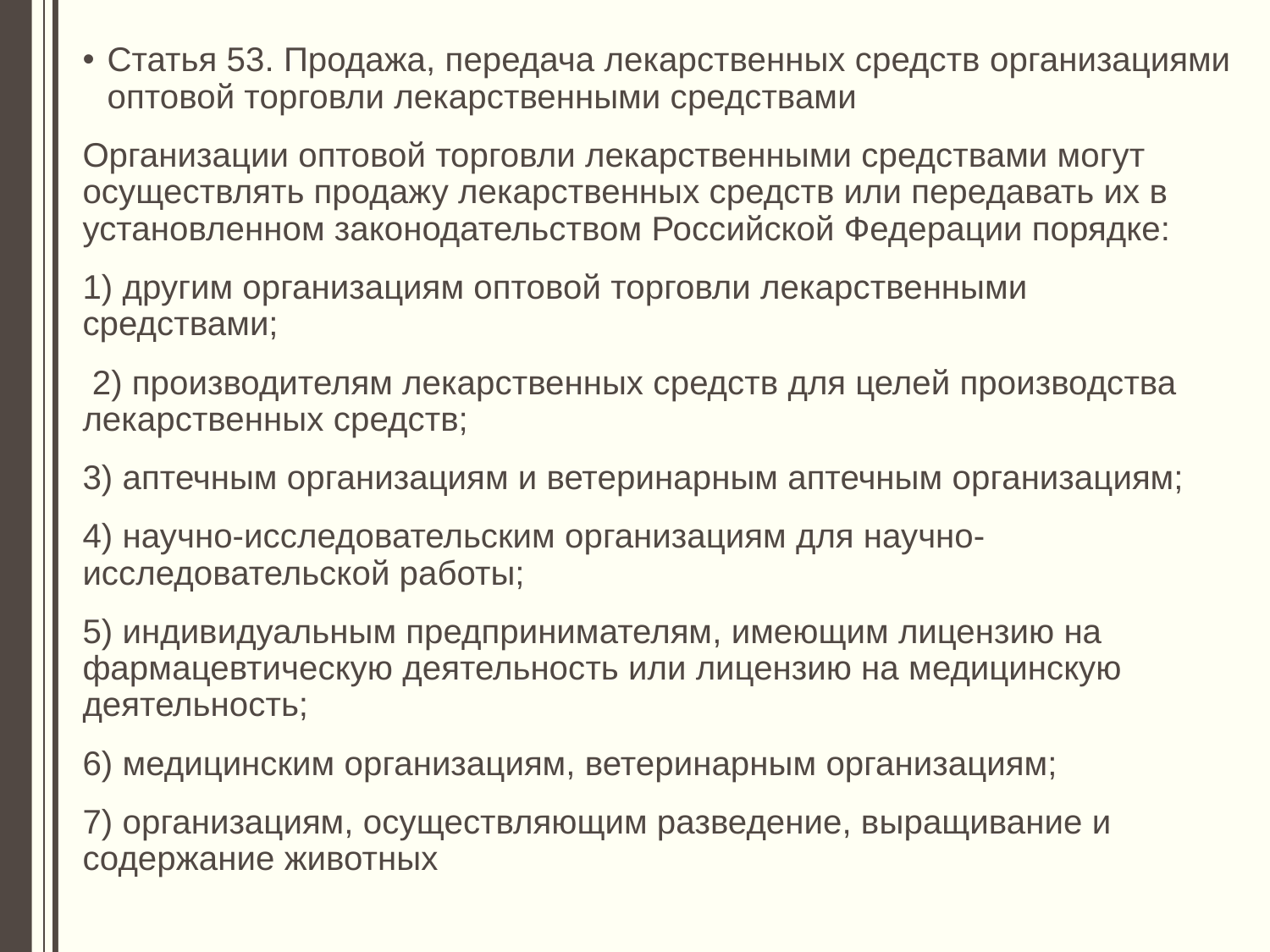

Статья 53. Продажа, передача лекарственных средств организациями оптовой торговли лекарственными средствами
Организации оптовой торговли лекарственными средствами могут осуществлять продажу лекарственных средств или передавать их в установленном законодательством Российской Федерации порядке:
1) другим организациям оптовой торговли лекарственными средствами;
 2) производителям лекарственных средств для целей производства лекарственных средств;
3) аптечным организациям и ветеринарным аптечным организациям;
4) научно-исследовательским организациям для научно-исследовательской работы;
5) индивидуальным предпринимателям, имеющим лицензию на фармацевтическую деятельность или лицензию на медицинскую деятельность;
6) медицинским организациям, ветеринарным организациям;
7) организациям, осуществляющим разведение, выращивание и содержание животных